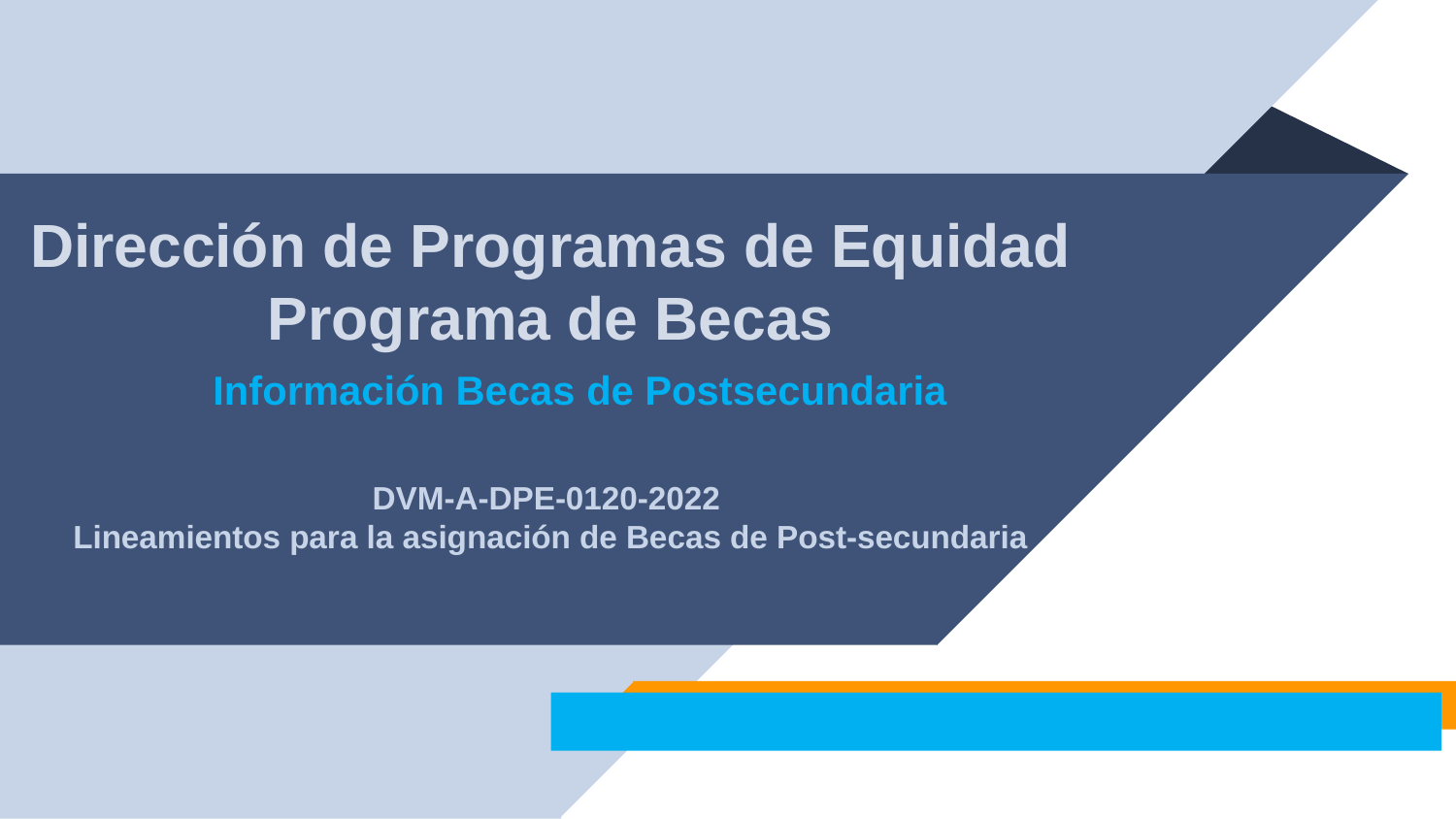

Dirección de Programas de Equidad
Programa de Becas

Información Becas de Postsecundaria
DVM-A-DPE-0120-2022
Lineamientos para la asignación de Becas de Post-secundaria